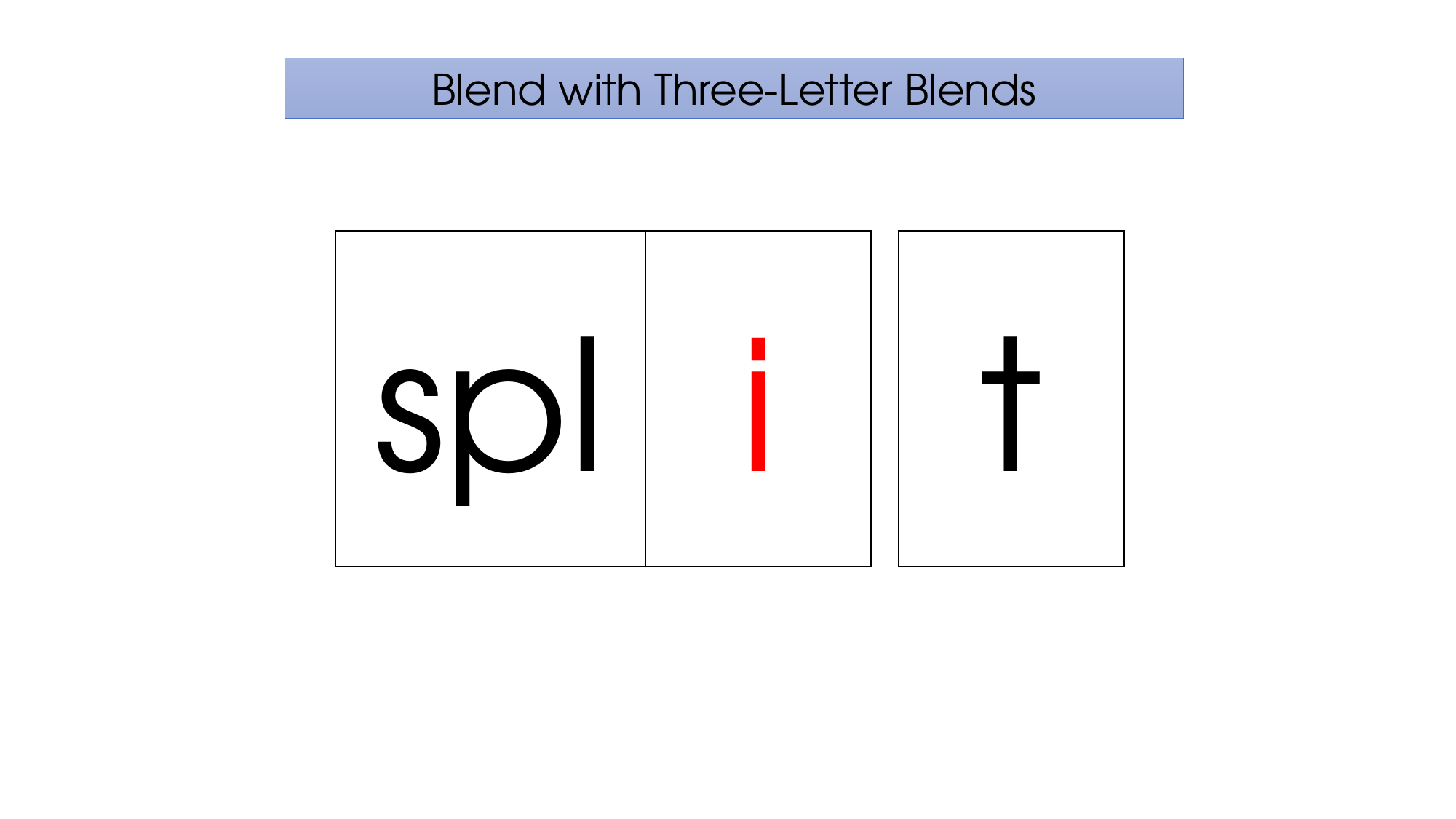

Blend with Three-Letter Blends
spl
i
t